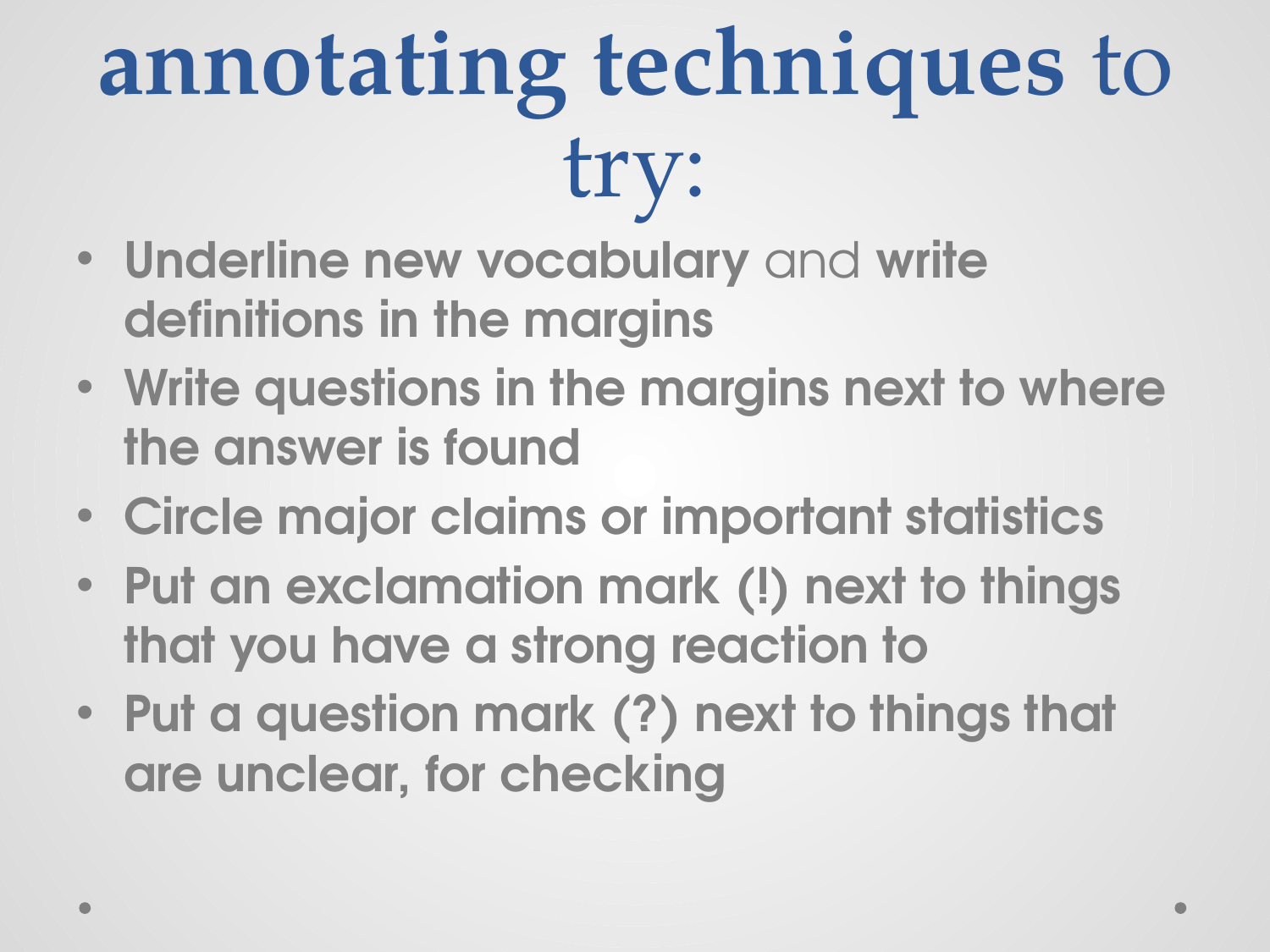

# annotating techniques to try:
Underline new vocabulary and write definitions in the margins
Write questions in the margins next to where the answer is found
Circle major claims or important statistics
Put an exclamation mark (!) next to things that you have a strong reaction to
Put a question mark (?) next to things that are unclear, for checking